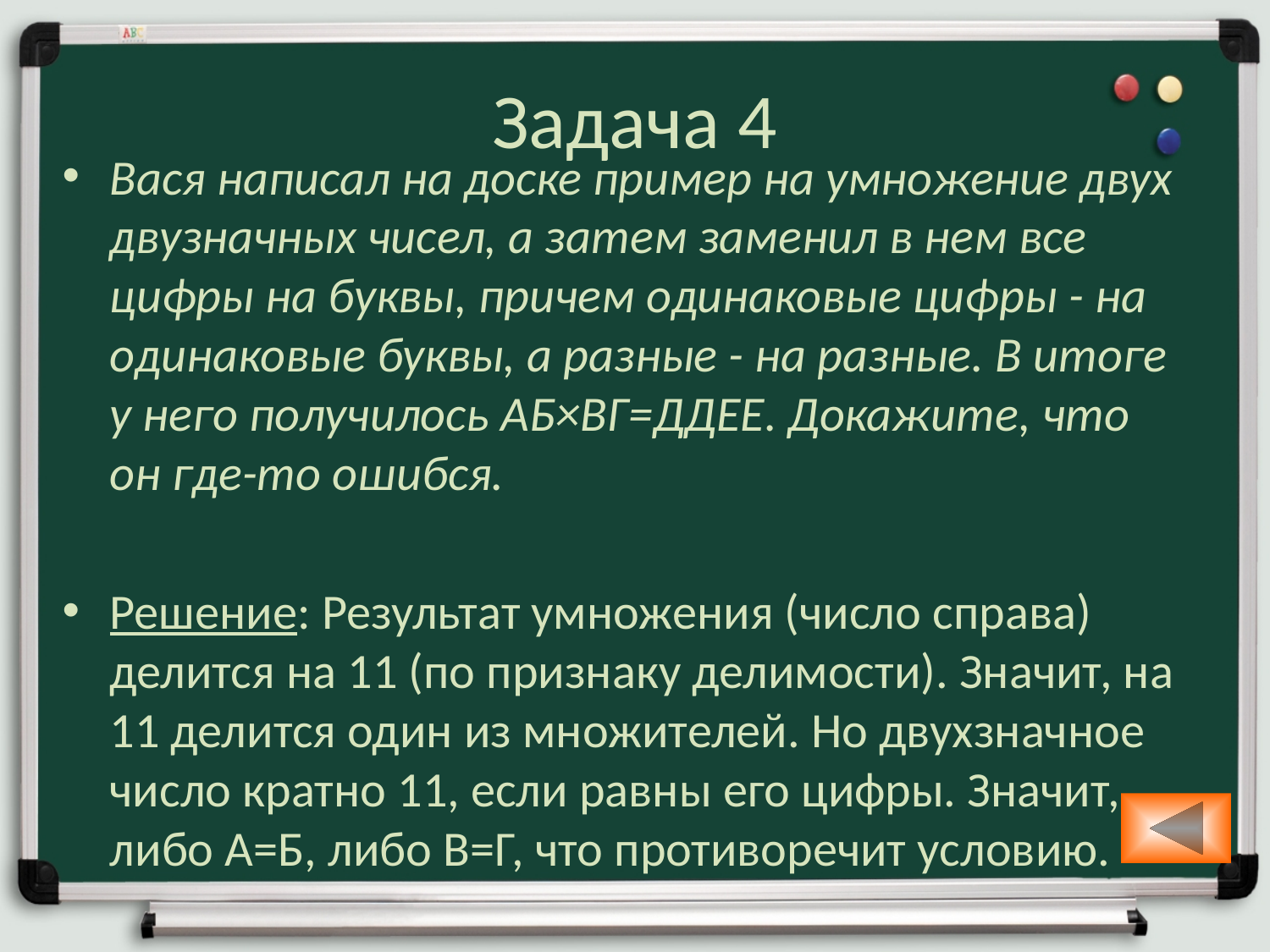

# Задача 4
Вася написал на доске пример на умножение двух двузначных чисел, а затем заменил в нем все цифры на буквы, причем одинаковые цифры - на одинаковые буквы, а разные - на разные. В итоге у него получилось АБ×ВГ=ДДЕЕ. Докажите, что он где-то ошибся.

Решение: Результат умножения (число справа) делится на 11 (по признаку делимости). Значит, на 11 делится один из множителей. Но двухзначное число кратно 11, если равны его цифры. Значит, либо A=Б, либо В=Г, что противоречит условию.